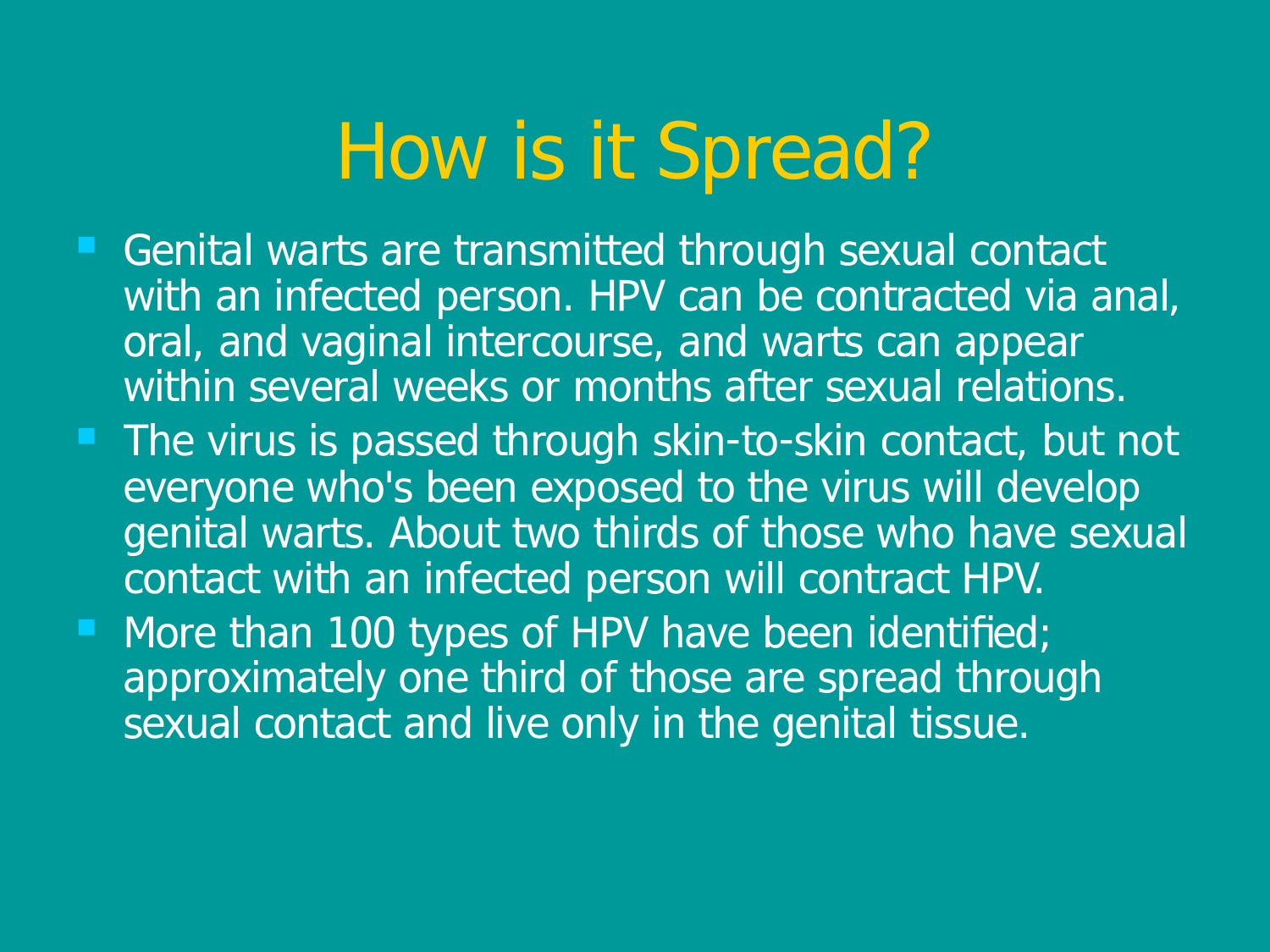

# How is it Spread?
Genital warts are transmitted through sexual contact with an infected person. HPV can be contracted via anal, oral, and vaginal intercourse, and warts can appear within several weeks or months after sexual relations.
The virus is passed through skin-to-skin contact, but not everyone who's been exposed to the virus will develop genital warts. About two thirds of those who have sexual contact with an infected person will contract HPV.
More than 100 types of HPV have been identified; approximately one third of those are spread through sexual contact and live only in the genital tissue.